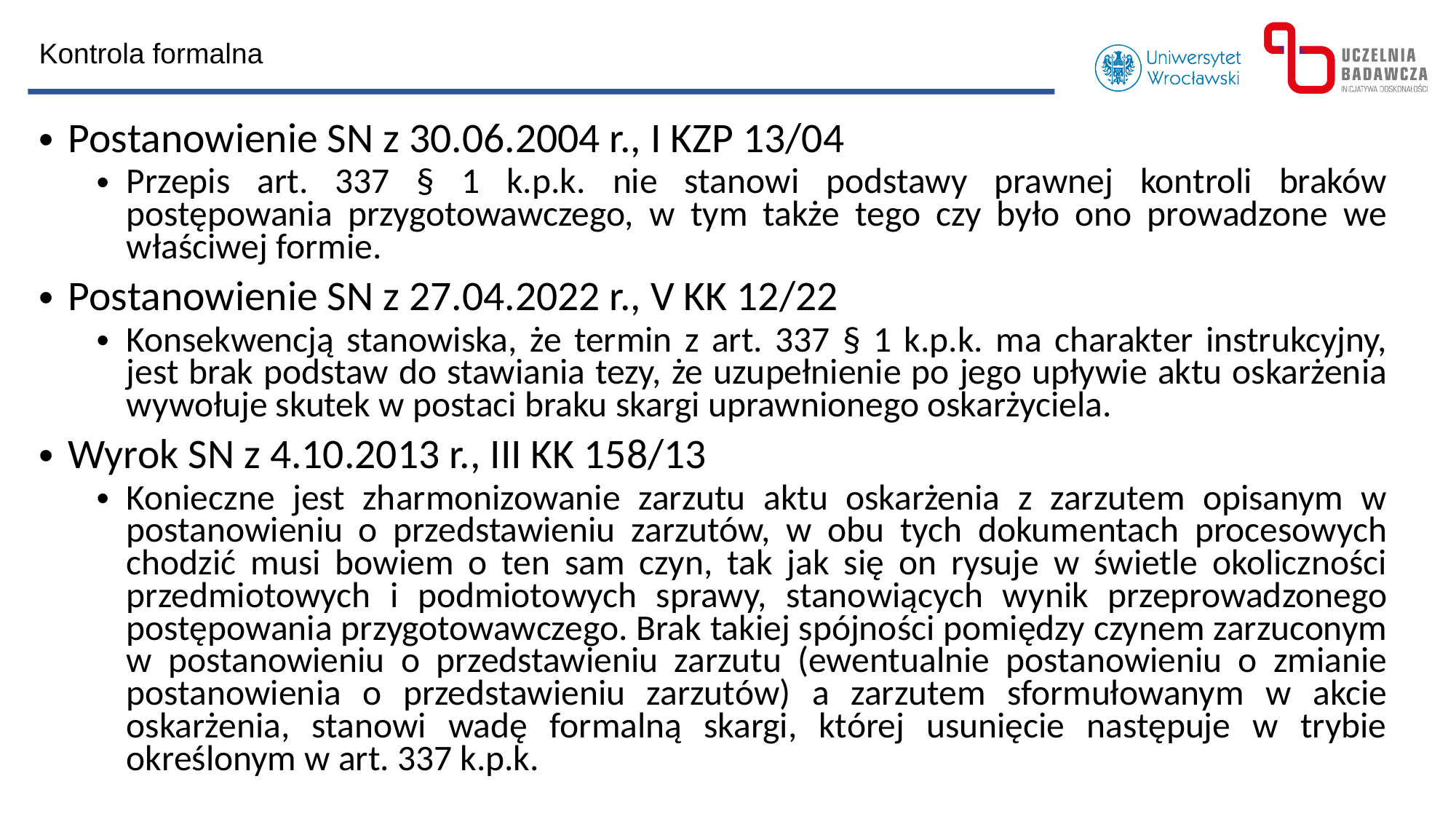

Kontrola formalna
Postanowienie SN z 30.06.2004 r., I KZP 13/04
Przepis art. 337 § 1 k.p.k. nie stanowi podstawy prawnej kontroli braków postępowania przygotowawczego, w tym także tego czy było ono prowadzone we właściwej formie.
Postanowienie SN z 27.04.2022 r., V KK 12/22
Konsekwencją stanowiska, że termin z art. 337 § 1 k.p.k. ma charakter instrukcyjny, jest brak podstaw do stawiania tezy, że uzupełnienie po jego upływie aktu oskarżenia wywołuje skutek w postaci braku skargi uprawnionego oskarżyciela.
Wyrok SN z 4.10.2013 r., III KK 158/13
Konieczne jest zharmonizowanie zarzutu aktu oskarżenia z zarzutem opisanym w postanowieniu o przedstawieniu zarzutów, w obu tych dokumentach procesowych chodzić musi bowiem o ten sam czyn, tak jak się on rysuje w świetle okoliczności przedmiotowych i podmiotowych sprawy, stanowiących wynik przeprowadzonego postępowania przygotowawczego. Brak takiej spójności pomiędzy czynem zarzuconym w postanowieniu o przedstawieniu zarzutu (ewentualnie postanowieniu o zmianie postanowienia o przedstawieniu zarzutów) a zarzutem sformułowanym w akcie oskarżenia, stanowi wadę formalną skargi, której usunięcie następuje w trybie określonym w art. 337 k.p.k.